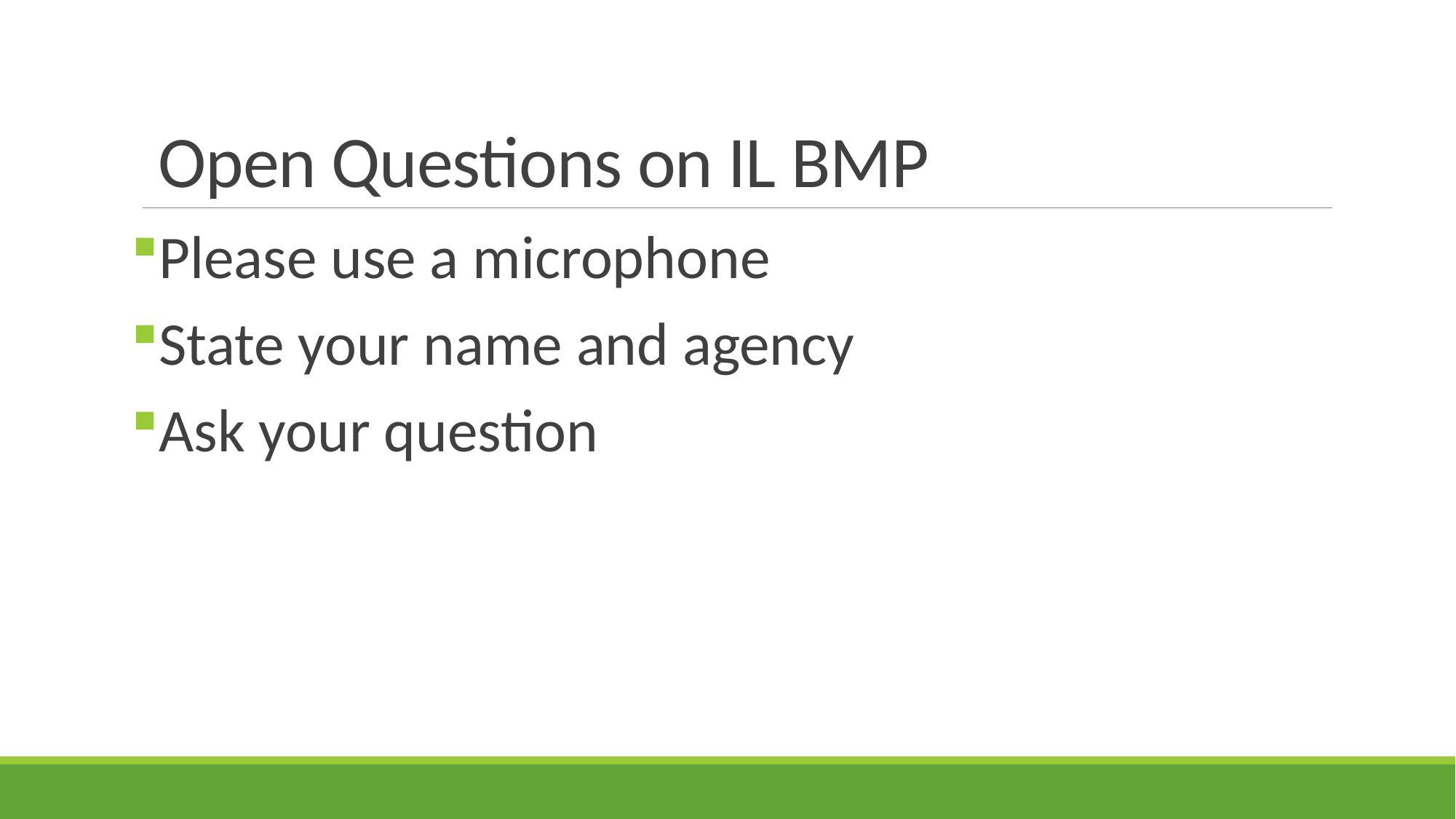

# Open Questions on IL BMP
Please use a microphone
State your name and agency
Ask your question